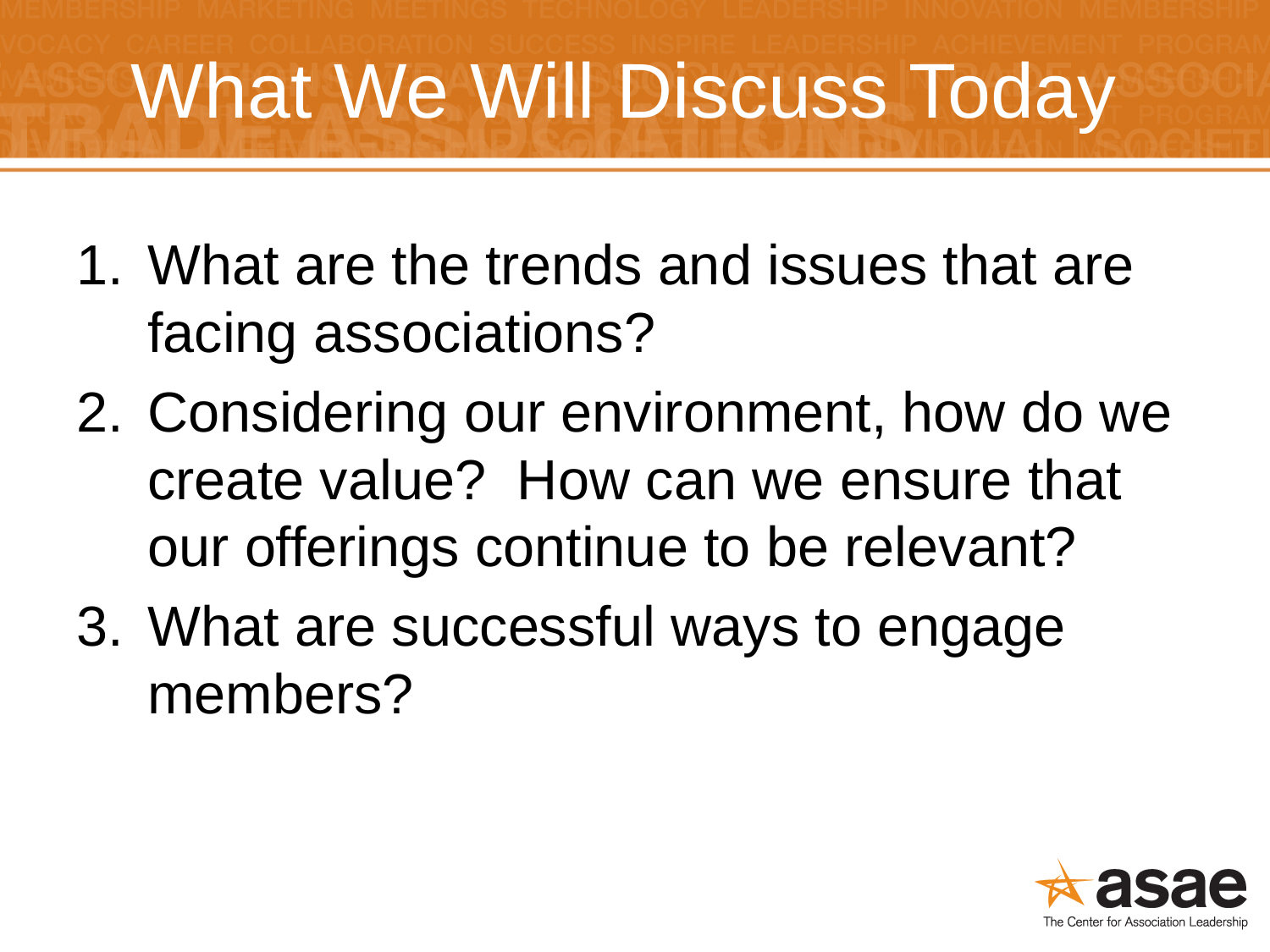

# What We Will Discuss Today
What are the trends and issues that are facing associations?
Considering our environment, how do we create value?  How can we ensure that our offerings continue to be relevant?
What are successful ways to engage members?